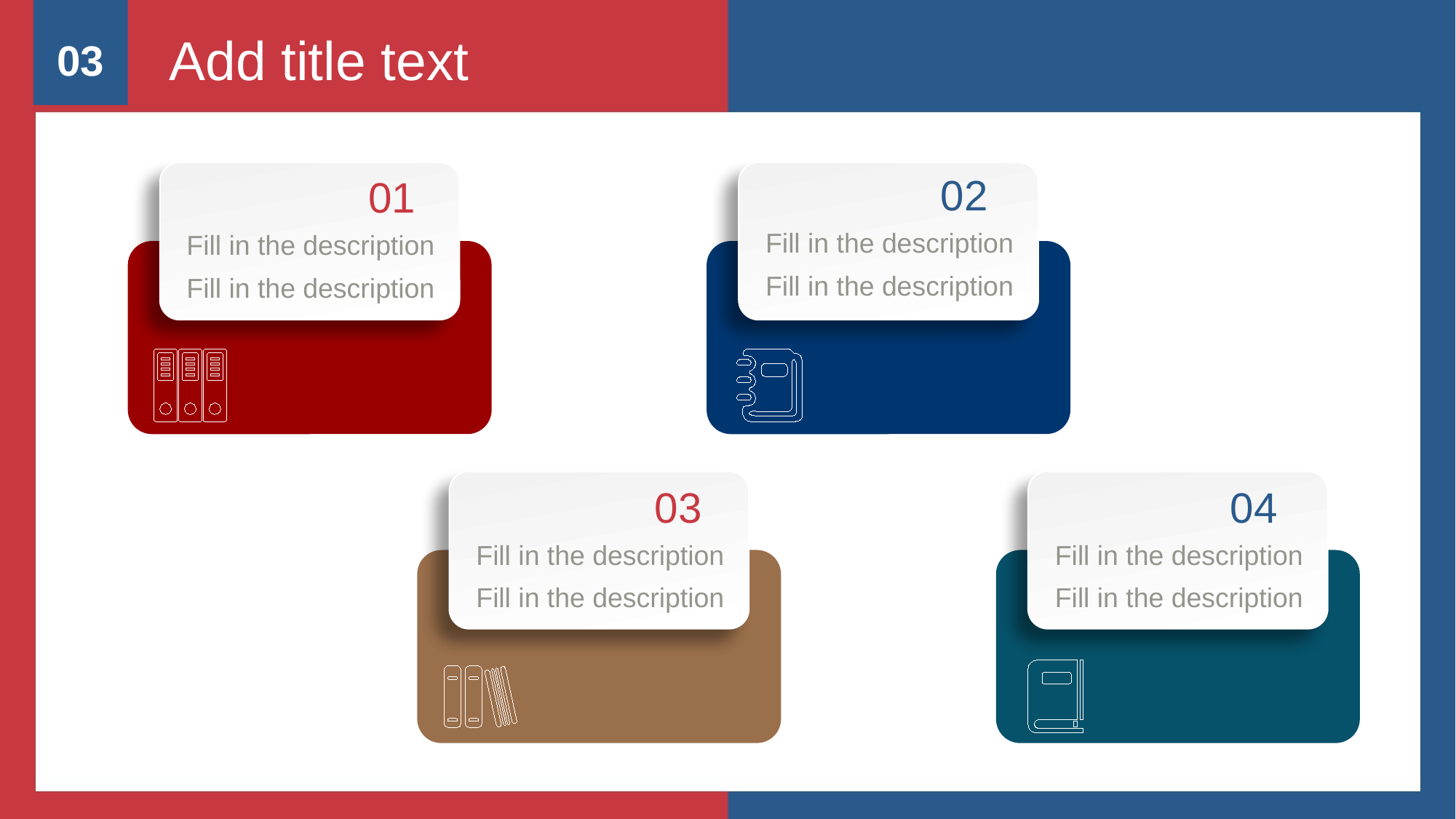

03
Add title text

01
Fill in the description
Fill in the description

02
Fill in the description
Fill in the description

03
Fill in the description
Fill in the description

04
Fill in the description
Fill in the description